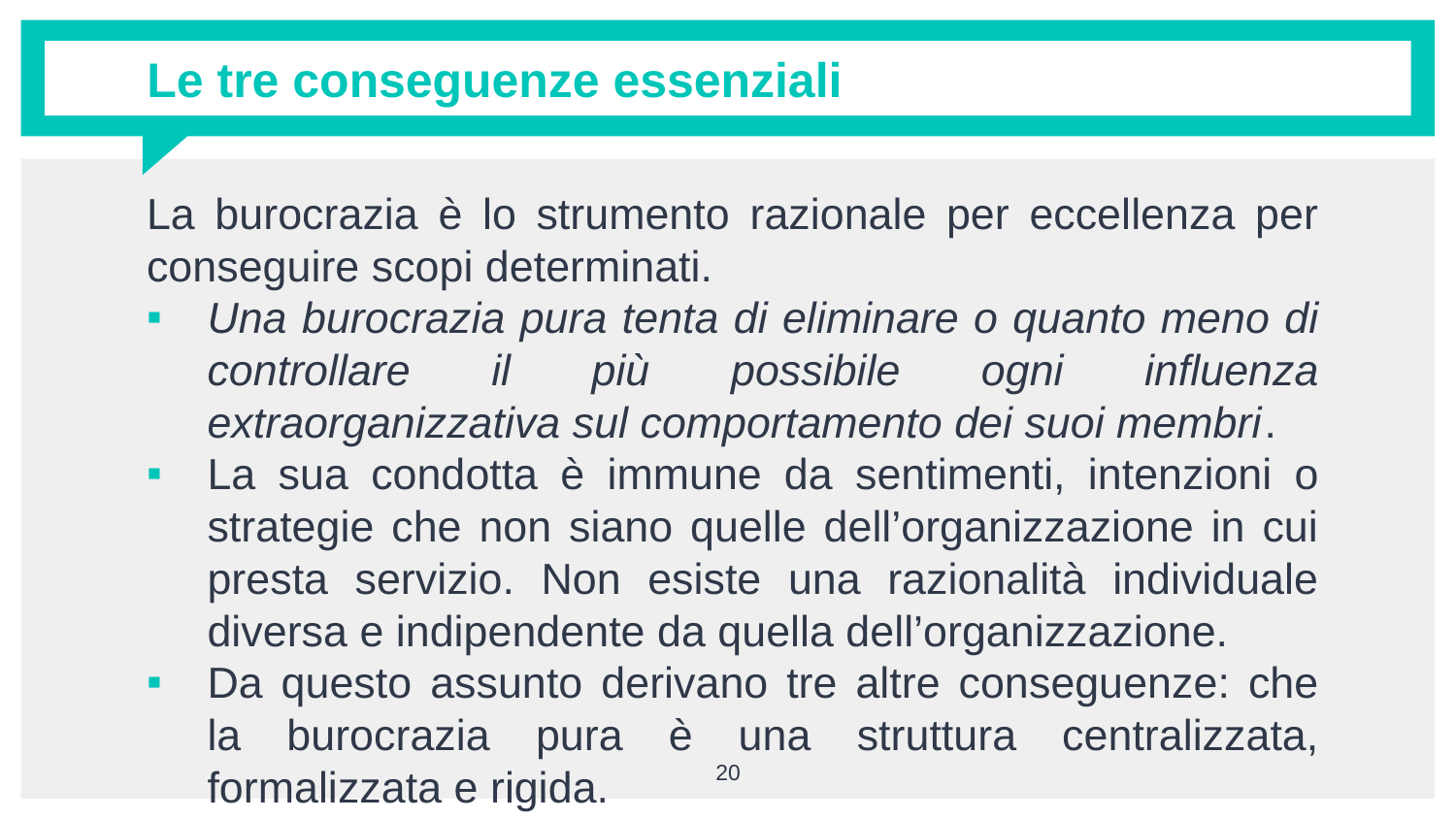

# Le tre conseguenze essenziali

La burocrazia è lo strumento razionale per eccellenza per conseguire scopi determinati.
Una burocrazia pura tenta di eliminare o quanto meno di controllare il più possibile ogni influenza extraorganizzativa sul comportamento dei suoi membri.
La sua condotta è immune da sentimenti, intenzioni o strategie che non siano quelle dell’organizzazione in cui presta servizio. Non esiste una razionalità individuale diversa e indipendente da quella dell’organizzazione.
Da questo assunto derivano tre altre conseguenze: che la burocrazia pura è una struttura centralizzata, formalizzata e rigida.

20